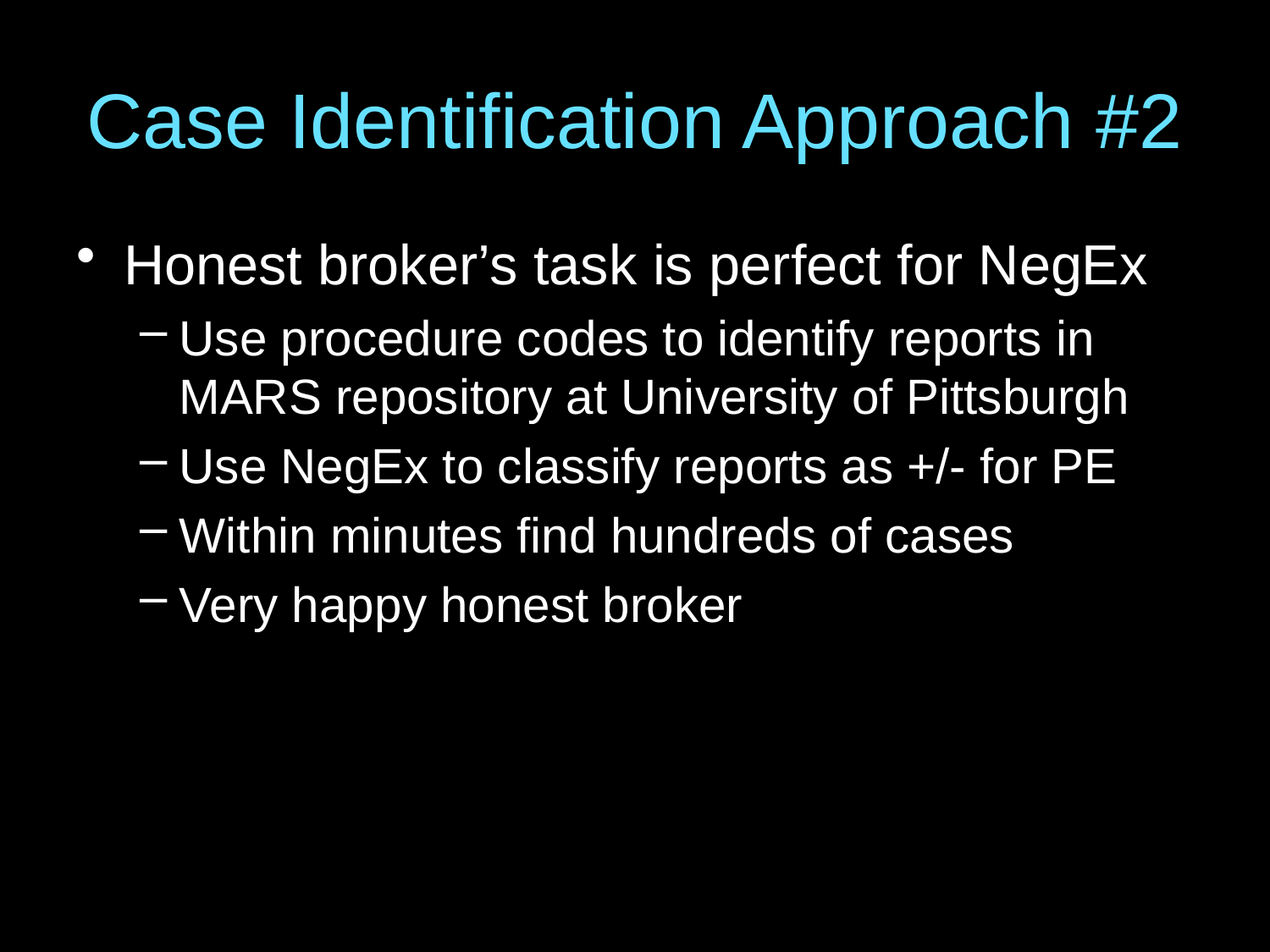

# Case Identification Approach #2
Honest broker’s task is perfect for NegEx
Use procedure codes to identify reports in MARS repository at University of Pittsburgh
Use NegEx to classify reports as +/- for PE
Within minutes find hundreds of cases
Very happy honest broker